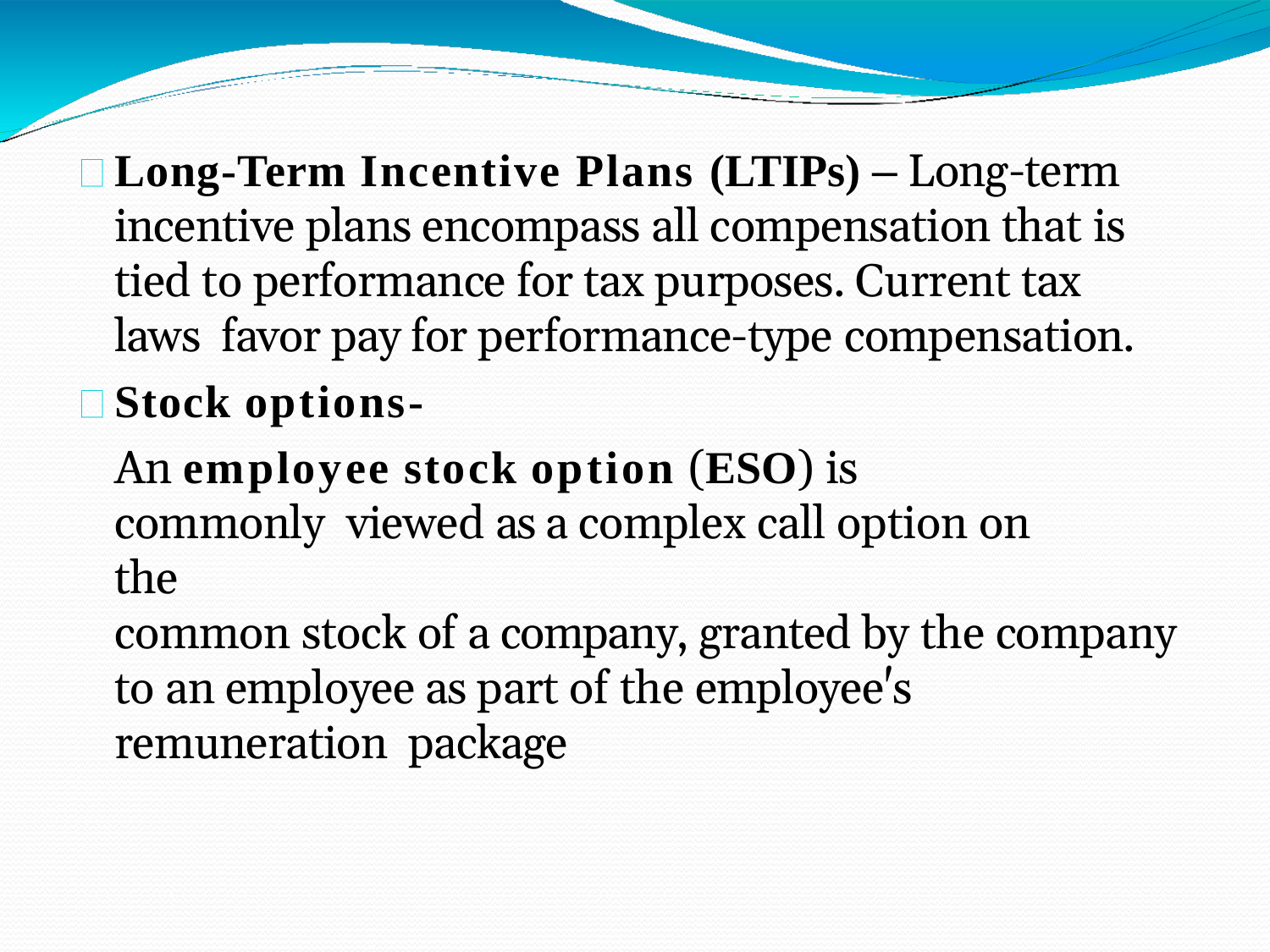

Long-Term Incentive Plans (LTIPs) – Long-term  incentive plans encompass all compensation that is  tied to performance for tax purposes. Current tax laws  favor pay for performance-type compensation.
Stock options-
An employee stock option (ESO) is commonly  viewed as a complex call option on the
common stock of a company, granted by the company  to an employee as part of the employee's remuneration  package